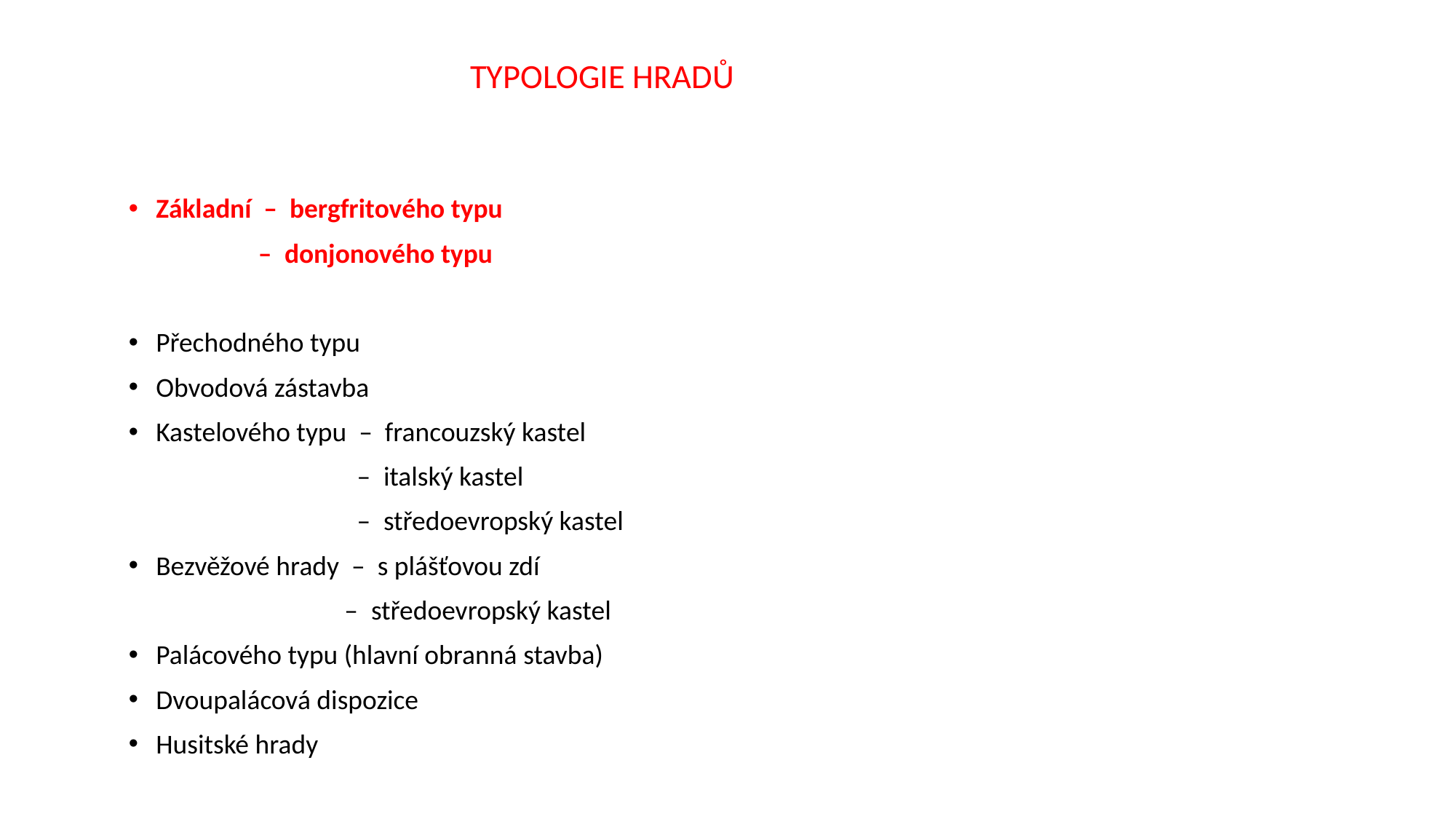

# TYPOLOGIE HRADŮ
Základní  –  bergfritového typu
                     –  donjonového typu

Přechodného typu
Obvodová zástavba
Kastelového typu  –  francouzský kastel
                                     –  italský kastel
                                     –  středoevropský kastel
Bezvěžové hrady  –  s plášťovou zdí
                                   –  středoevropský kastel
Palácového typu (hlavní obranná stavba)
Dvoupalácová dispozice
Husitské hrady